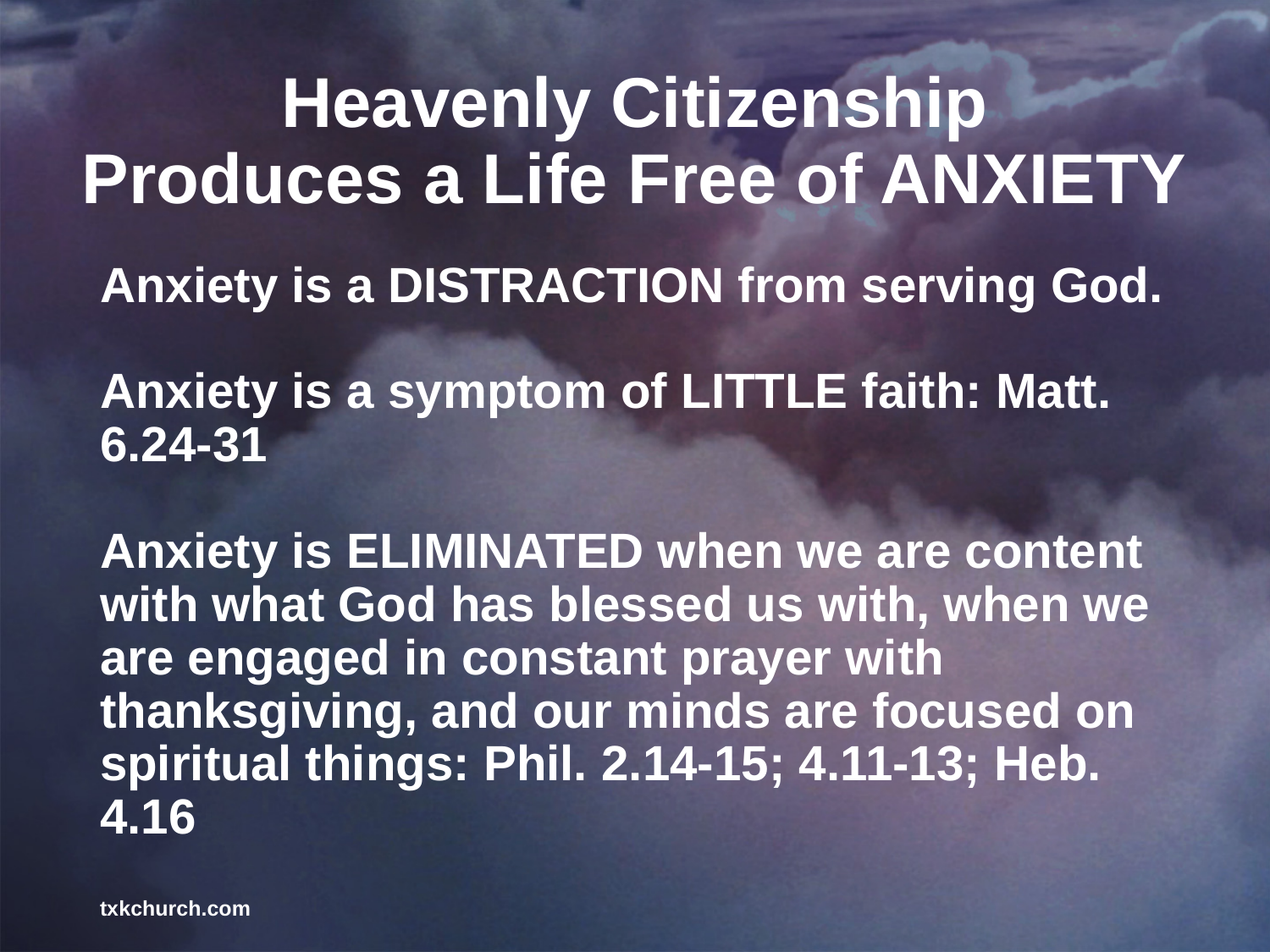

# Heavenly Citizenship Produces a Life Free of ANXIETY
Anxiety is a DISTRACTION from serving God.

Anxiety is a symptom of LITTLE faith: Matt. 6.24-31

Anxiety is ELIMINATED when we are content with what God has blessed us with, when we are engaged in constant prayer with thanksgiving, and our minds are focused on spiritual things: Phil. 2.14-15; 4.11-13; Heb. 4.16
txkchurch.com